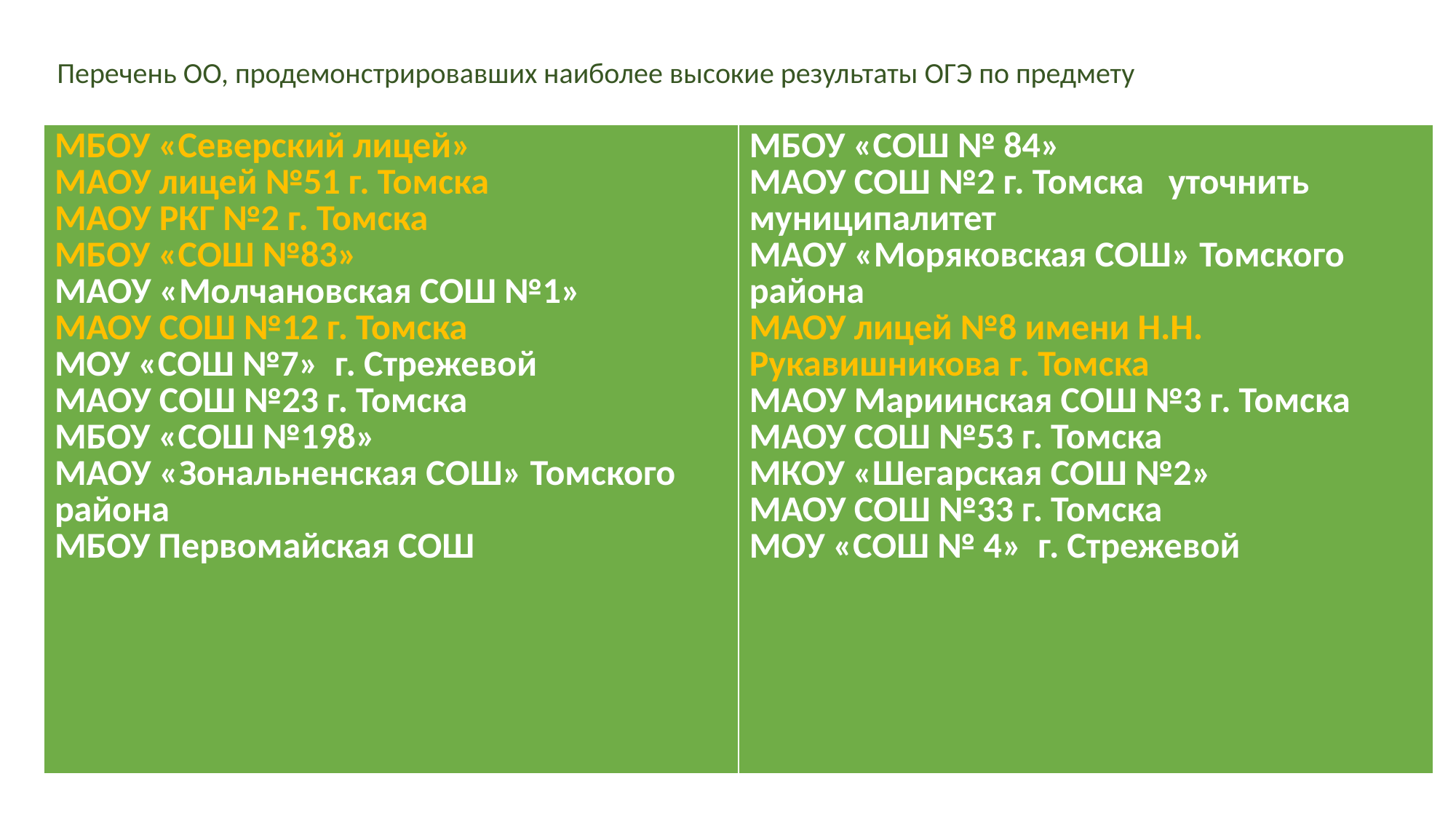

# Перечень ОО, продемонстрировавших наиболее высокие результаты ОГЭ по предмету
| МБОУ «Северский лицей» МАОУ лицей №51 г. Томска МАОУ РКГ №2 г. Томска МБОУ «СОШ №83» МАОУ «Молчановская СОШ №1» МАОУ СОШ №12 г. Томска МОУ «СОШ №7» г. Стрежевой МАОУ СОШ №23 г. Томска МБОУ «СОШ №198» МАОУ «Зональненская СОШ» Томского района МБОУ Первомайская СОШ | МБОУ «СОШ № 84» МАОУ СОШ №2 г. Томска уточнить муниципалитет МАОУ «Моряковская СОШ» Томского района МАОУ лицей №8 имени Н.Н. Рукавишникова г. Томска МАОУ Мариинская СОШ №3 г. Томска МАОУ СОШ №53 г. Томска МКОУ «Шегарская СОШ №2» МАОУ СОШ №33 г. Томска МОУ «СОШ № 4» г. Стрежевой |
| --- | --- |